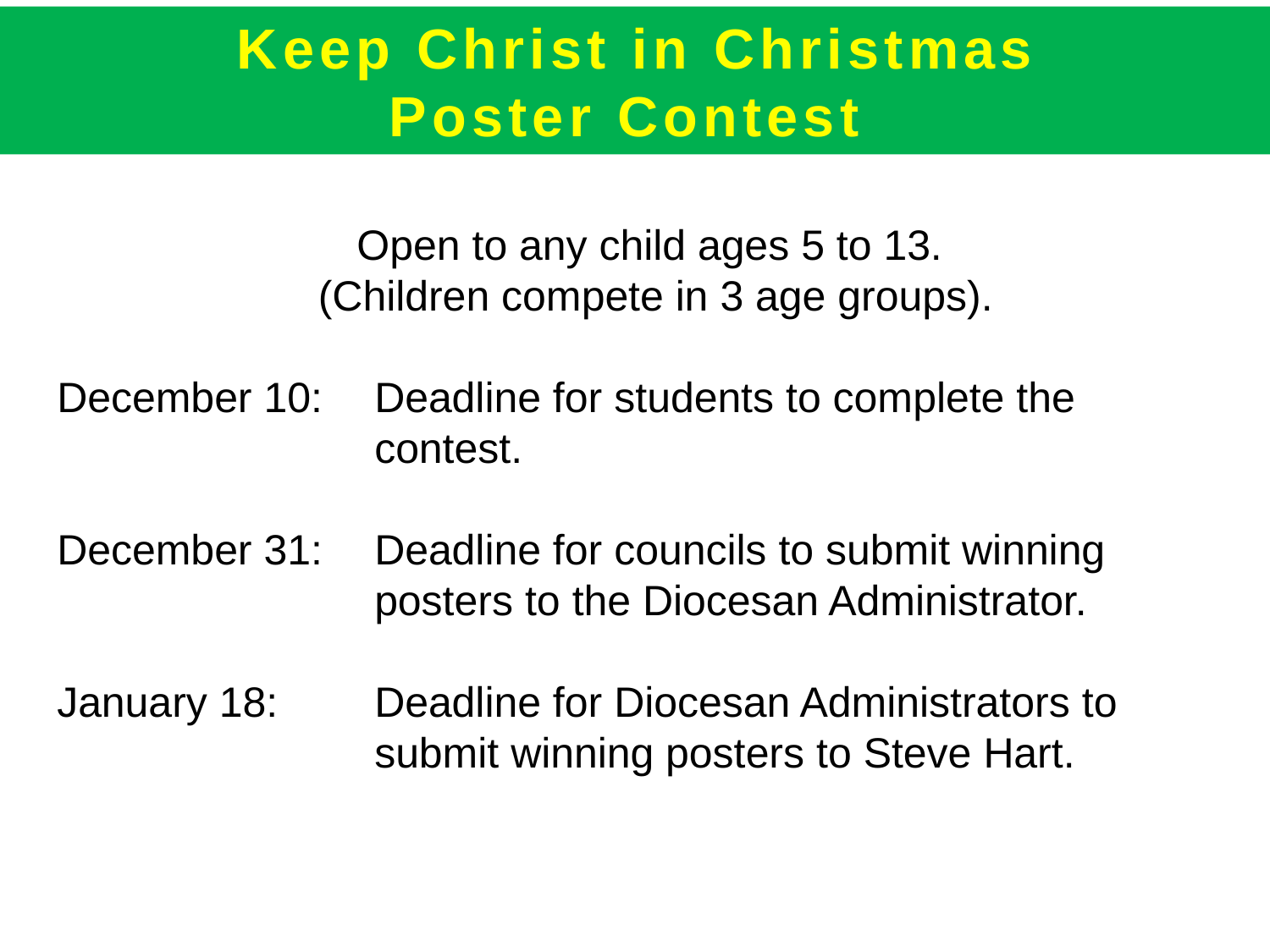

Keep Christ in Christmas
Poster Contest

Open to any child ages 5 to 13.
(Children compete in 3 age groups).

December 10:	Deadline for students to complete the 		contest.

December 31:	Deadline for councils to submit winning 		posters to the Diocesan Administrator.

January 18:	Deadline for Diocesan Administrators to 		submit winning posters to Steve Hart.